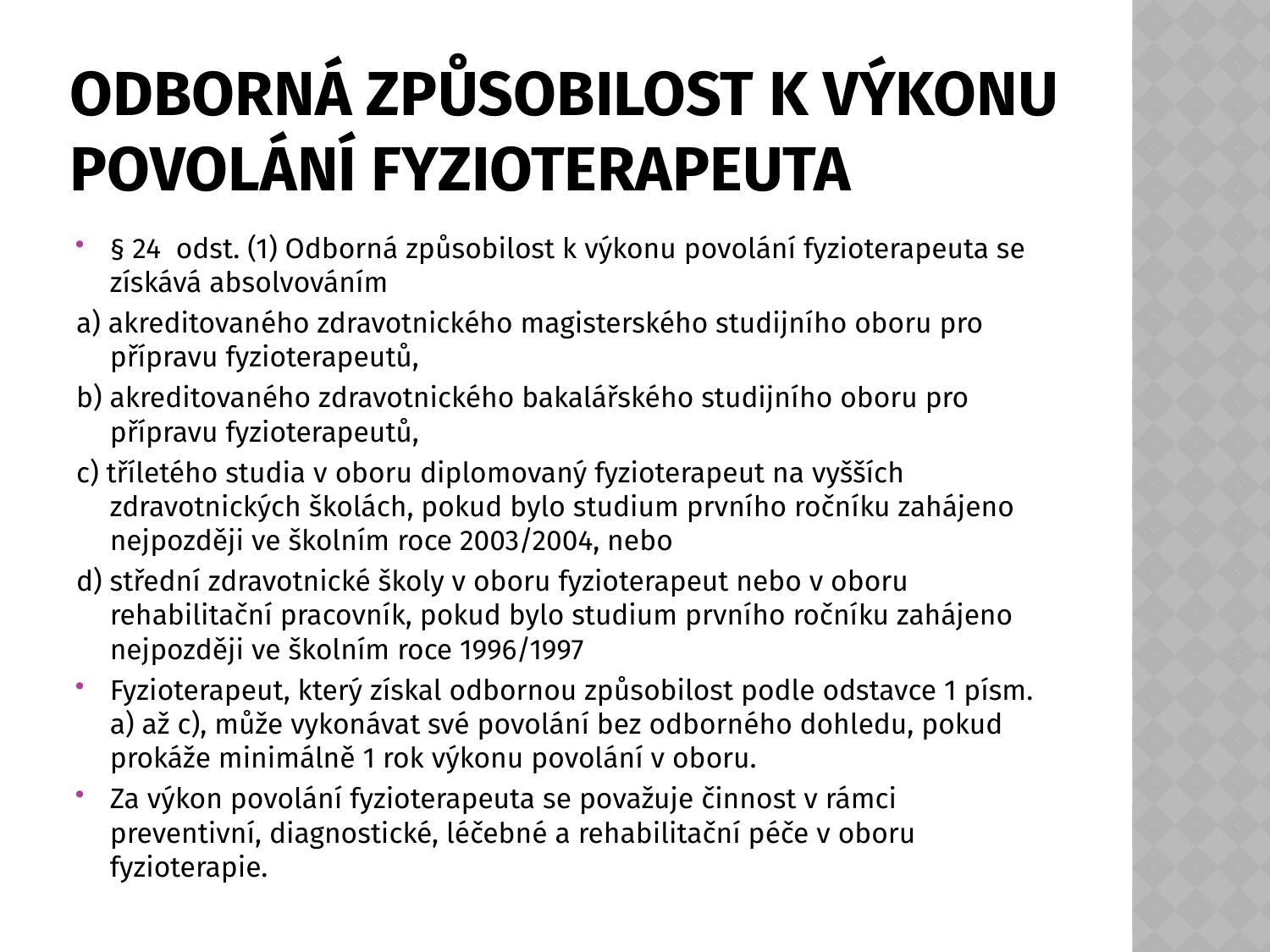

# Odborná způsobilost k výkonu povolání fyzioterapeuta
§ 24  odst. (1) Odborná způsobilost k výkonu povolání fyzioterapeuta se získává absolvováním
a) akreditovaného zdravotnického magisterského studijního oboru pro přípravu fyzioterapeutů,
b) akreditovaného zdravotnického bakalářského studijního oboru pro přípravu fyzioterapeutů,
c) tříletého studia v oboru diplomovaný fyzioterapeut na vyšších zdravotnických školách, pokud bylo studium prvního ročníku zahájeno nejpozději ve školním roce 2003/2004, nebo
d) střední zdravotnické školy v oboru fyzioterapeut nebo v oboru rehabilitační pracovník, pokud bylo studium prvního ročníku zahájeno nejpozději ve školním roce 1996/1997
Fyzioterapeut, který získal odbornou způsobilost podle odstavce 1 písm. a) až c), může vykonávat své povolání bez odborného dohledu, pokud prokáže minimálně 1 rok výkonu povolání v oboru.
Za výkon povolání fyzioterapeuta se považuje činnost v rámci preventivní, diagnostické, léčebné a rehabilitační péče v oboru fyzioterapie.